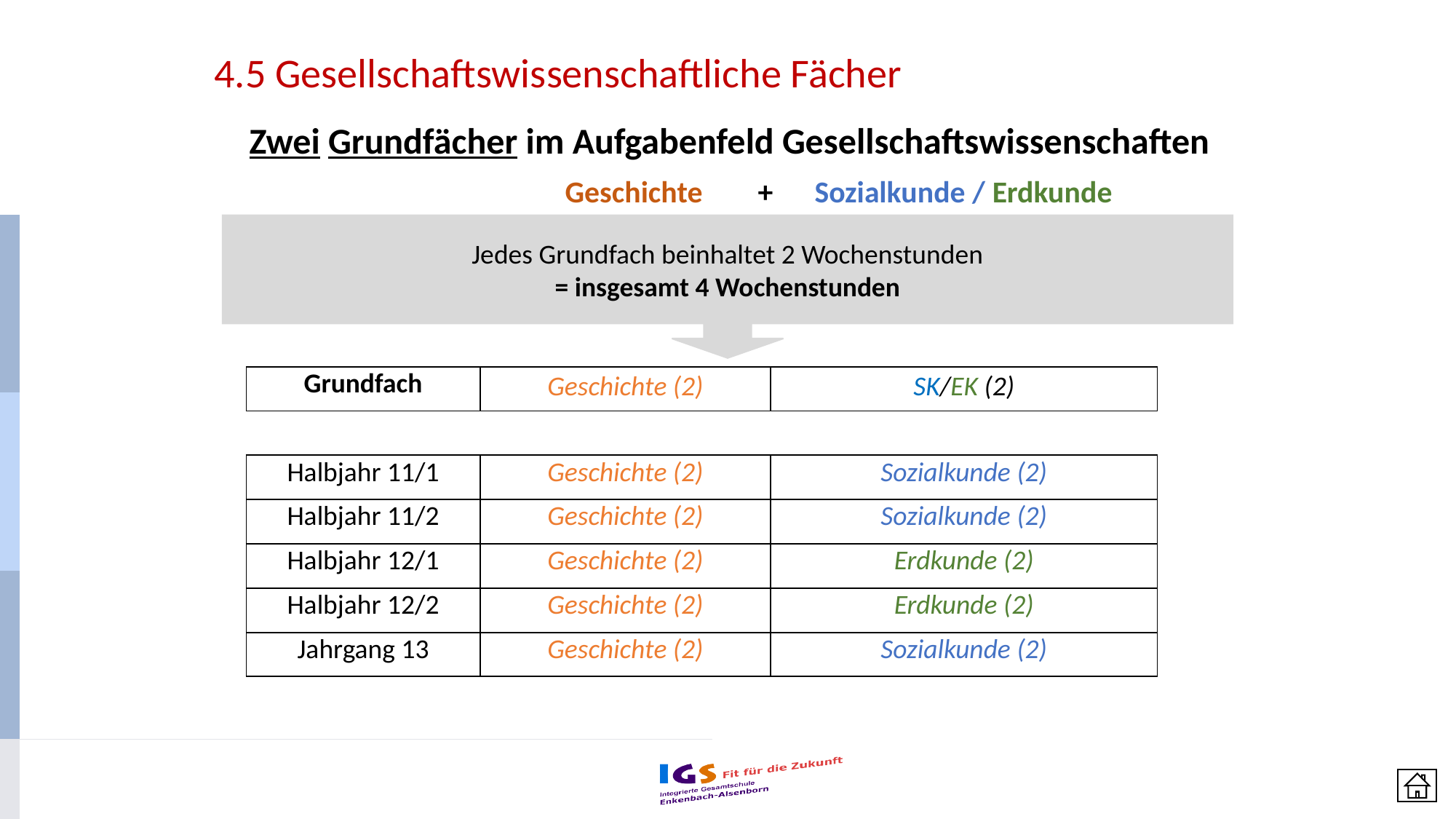

4.5 Gesellschaftswissenschaftliche Fächer
Zwei Grundfächer im Aufgabenfeld Gesellschaftswissenschaften

		Geschichte        +      Sozialkunde / Erdkunde
Jedes Grundfach beinhaltet 2 Wochenstunden
= insgesamt 4 Wochenstunden
| Grundfach | Geschichte (2) | SK/EK (2) |
| --- | --- | --- |
|  |  |  |
| Halbjahr 11/1 | Geschichte (2) | Sozialkunde (2) |
| Halbjahr 11/2 | Geschichte (2) | Sozialkunde (2) |
| Halbjahr 12/1 | Geschichte (2) | Erdkunde (2) |
| Halbjahr 12/2 | Geschichte (2) | Erdkunde (2) |
| Jahrgang 13 | Geschichte (2) | Sozialkunde (2) |